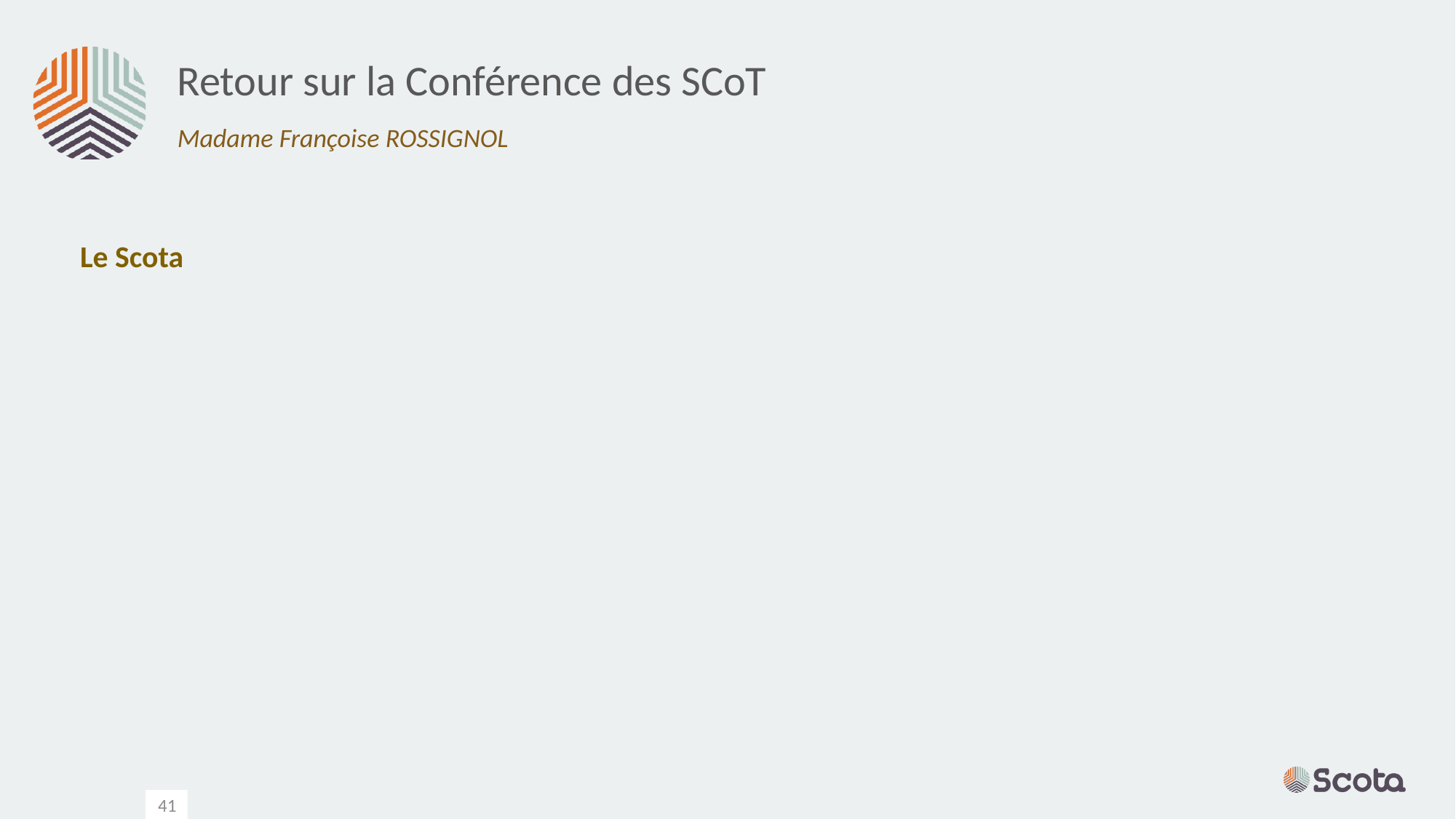

Retour sur la Conférence des SCoT
Madame Françoise ROSSIGNOL

Le Scota

41